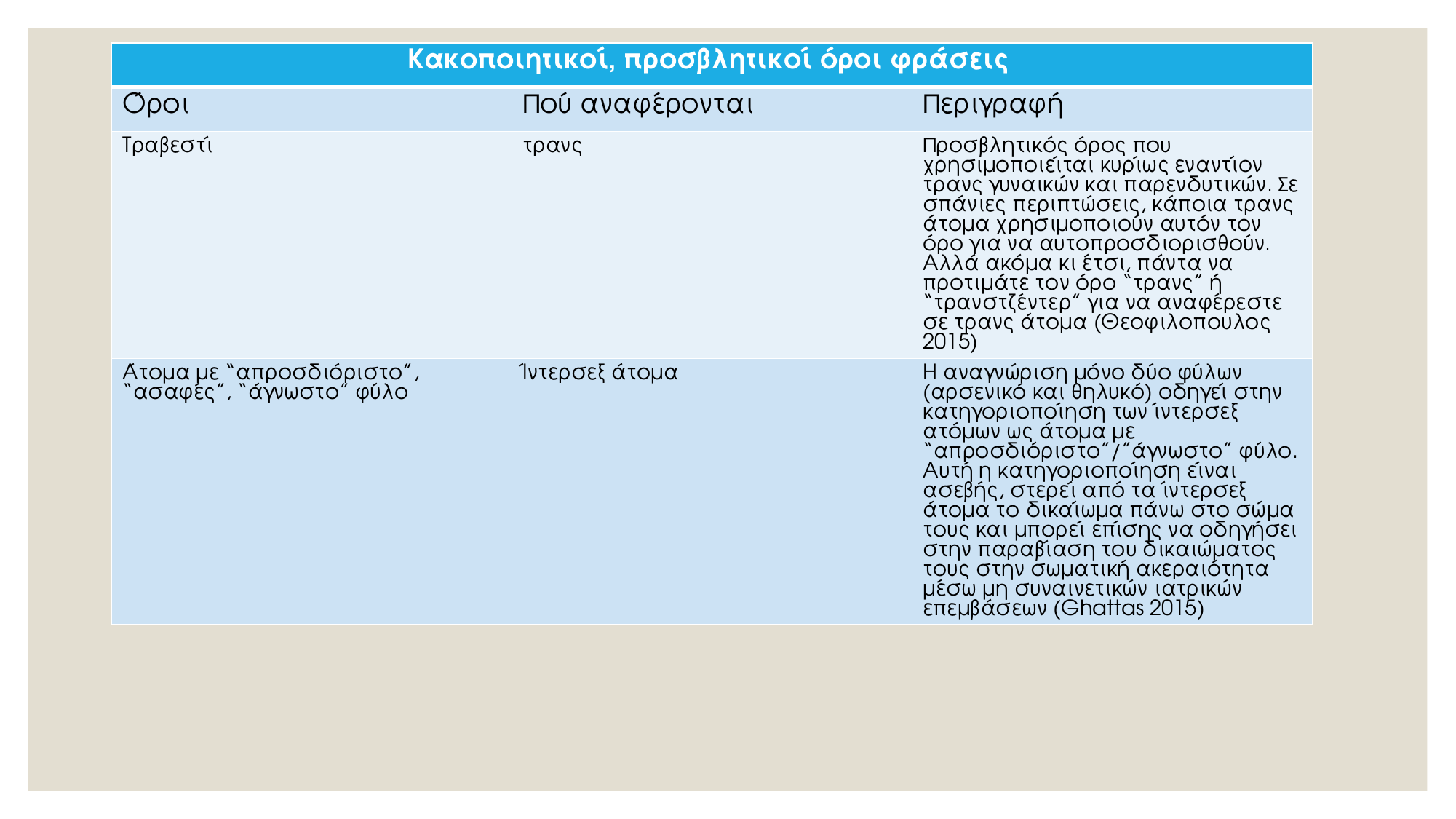

| Κακοποιητικοί, προσβλητικοί όροι φράσεις |  |  |
| --- | --- | --- |
| Όροι | Πού αναφέρονται | Περιγραφή |
| Τραβεστί | τρανς | Προσβλητικός όρος που χρησιμοποιείται κυρίως εναντίον τρανς γυναικών και παρενδυτικών. Σε σπάνιες περιπτώσεις, κάποια τρανς άτομα χρησιμοποιούν αυτόν τον όρο για να αυτοπροσδιορισθούν. Αλλά ακόμα κι έτσι, πάντα να προτιμάτε τον όρο “τρανς” ή “τρανστζέντερ” για να αναφέρεστε σε τρανς άτομα (Θεοφιλοπουλος 2015) |
| Άτομα με “απροσδιόριστο”, “ασαφές”, “άγνωστο” φύλο | Ίντερσεξ άτομα | Η αναγνώριση μόνο δύο φύλων (αρσενικό και θηλυκό) οδηγεί στην κατηγοριοποίηση των ίντερσεξ ατόμων ως άτομα με “απροσδιόριστο”/”άγνωστο” φύλο. Αυτή η κατηγοριοποίηση είναι ασεβής, στερεί από τα ίντερσεξ άτομα το δικαίωμα πάνω στο σώμα τους και μπορεί επίσης να οδηγήσει στην παραβίαση του δικαιώματος τους στην σωματική ακεραιότητα μέσω μη συναινετικών ιατρικών επεμβάσεων (Ghattas 2015) |